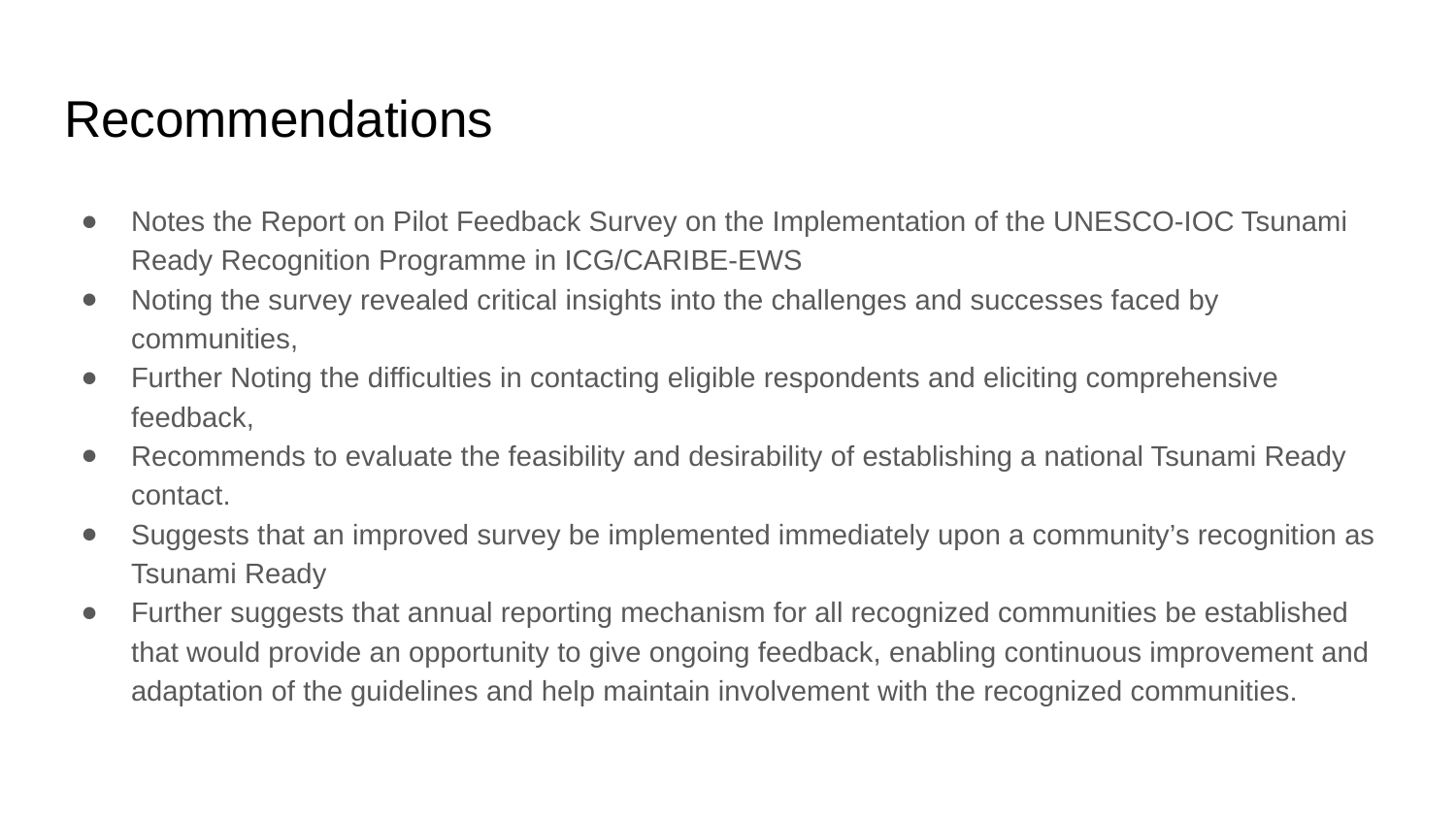

# Recommendations
Notes the Report on Pilot Feedback Survey on the Implementation of the UNESCO-IOC Tsunami Ready Recognition Programme in ICG/CARIBE-EWS
Noting the survey revealed critical insights into the challenges and successes faced by communities,
Further Noting the difficulties in contacting eligible respondents and eliciting comprehensive feedback,
Recommends to evaluate the feasibility and desirability of establishing a national Tsunami Ready contact.
Suggests that an improved survey be implemented immediately upon a community’s recognition as Tsunami Ready
Further suggests that annual reporting mechanism for all recognized communities be established that would provide an opportunity to give ongoing feedback, enabling continuous improvement and adaptation of the guidelines and help maintain involvement with the recognized communities.